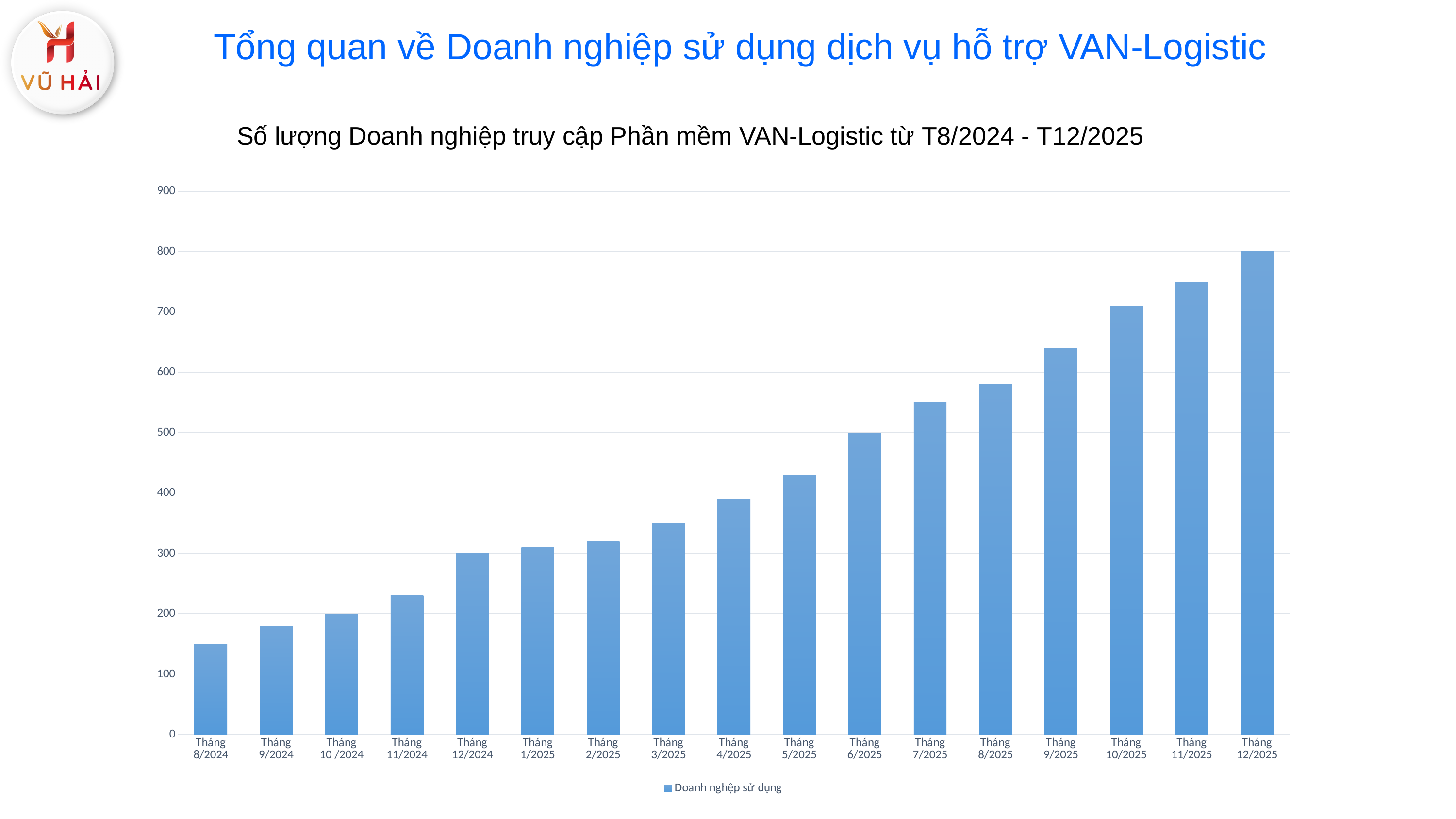

Tổng quan về Doanh nghiệp sử dụng dịch vụ hỗ trợ VAN-Logistic
Số lượng Doanh nghiệp truy cập Phần mềm VAN-Logistic từ T8/2024 - T12/2025

### Chart

| Category | Doanh nghệp sử dụng |
|---|---|
| Tháng 8/2024 | 150.0 |
| Tháng 9/2024 | 180.0 |
| Tháng 10 /2024 | 200.0 |
| Tháng 11/2024 | 230.0 |
| Tháng 12/2024 | 300.0 |
| Tháng 1/2025 | 310.0 |
| Tháng 2/2025 | 320.0 |
| Tháng 3/2025 | 350.0 |
| Tháng 4/2025 | 390.0 |
| Tháng 5/2025 | 430.0 |
| Tháng 6/2025 | 500.0 |
| Tháng 7/2025 | 550.0 |
| Tháng 8/2025 | 580.0 |
| Tháng 9/2025 | 640.0 |
| Tháng 10/2025 | 710.0 |
| Tháng 11/2025 | 750.0 |
| Tháng 12/2025 | 800.0 |